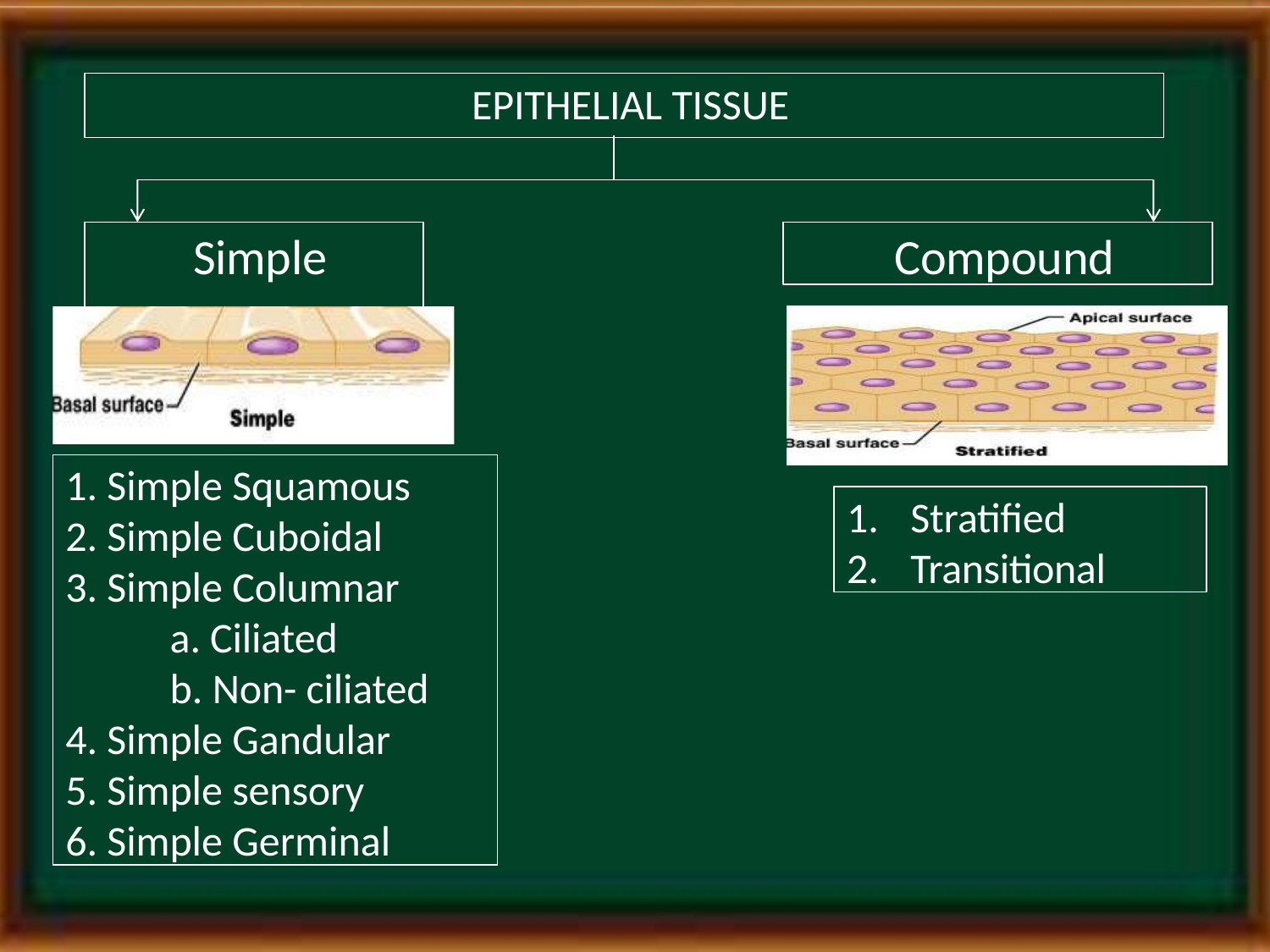

EPITHELIAL TISSUE

# Simple
Compound

Simple Squamous
Simple Cuboidal
Simple Columnar
Ciliated
Non- ciliated
Simple Gandular
Simple sensory
Simple Germinal
Stratified
Transitional